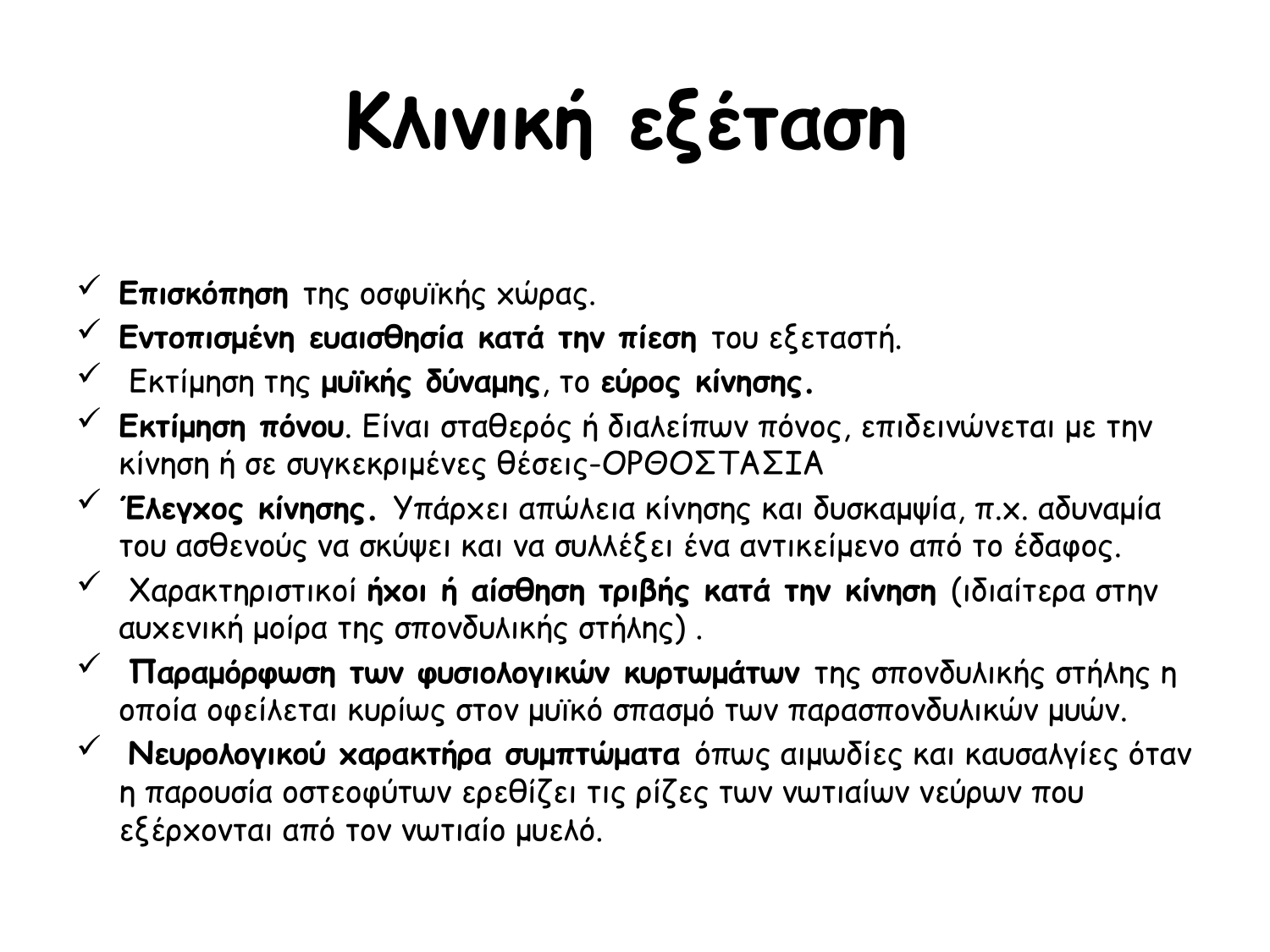

# Κλινική εξέταση

Επισκόπηση της οσφυϊκής χώρας.
Εντοπισμένη ευαισθησία κατά την πίεση του εξεταστή.
 Εκτίμηση της μυϊκής δύναμης, το εύρος κίνησης.
Εκτίμηση πόνου. Είναι σταθερός ή διαλείπων πόνος, επιδεινώνεται με την κίνηση ή σε συγκεκριμένες θέσεις-ΟΡΘΟΣΤΑΣΙΑ
Έλεγχος κίνησης. Υπάρχει απώλεια κίνησης και δυσκαμψία, π.χ. αδυναμία του ασθενούς να σκύψει και να συλλέξει ένα αντικείμενο από το έδαφος.
 Χαρακτηριστικοί ήχοι ή αίσθηση τριβής κατά την κίνηση (ιδιαίτερα στην αυχενική μοίρα της σπονδυλικής στήλης) .
 Παραμόρφωση των φυσιολογικών κυρτωμάτων της σπονδυλικής στήλης η οποία οφείλεται κυρίως στον μυϊκό σπασμό των παρασπονδυλικών μυών.
 Νευρολογικού χαρακτήρα συμπτώματα όπως αιμωδίες και καυσαλγίες όταν η παρουσία οστεοφύτων ερεθίζει τις ρίζες των νωτιαίων νεύρων που εξέρχονται από τον νωτιαίο μυελό.